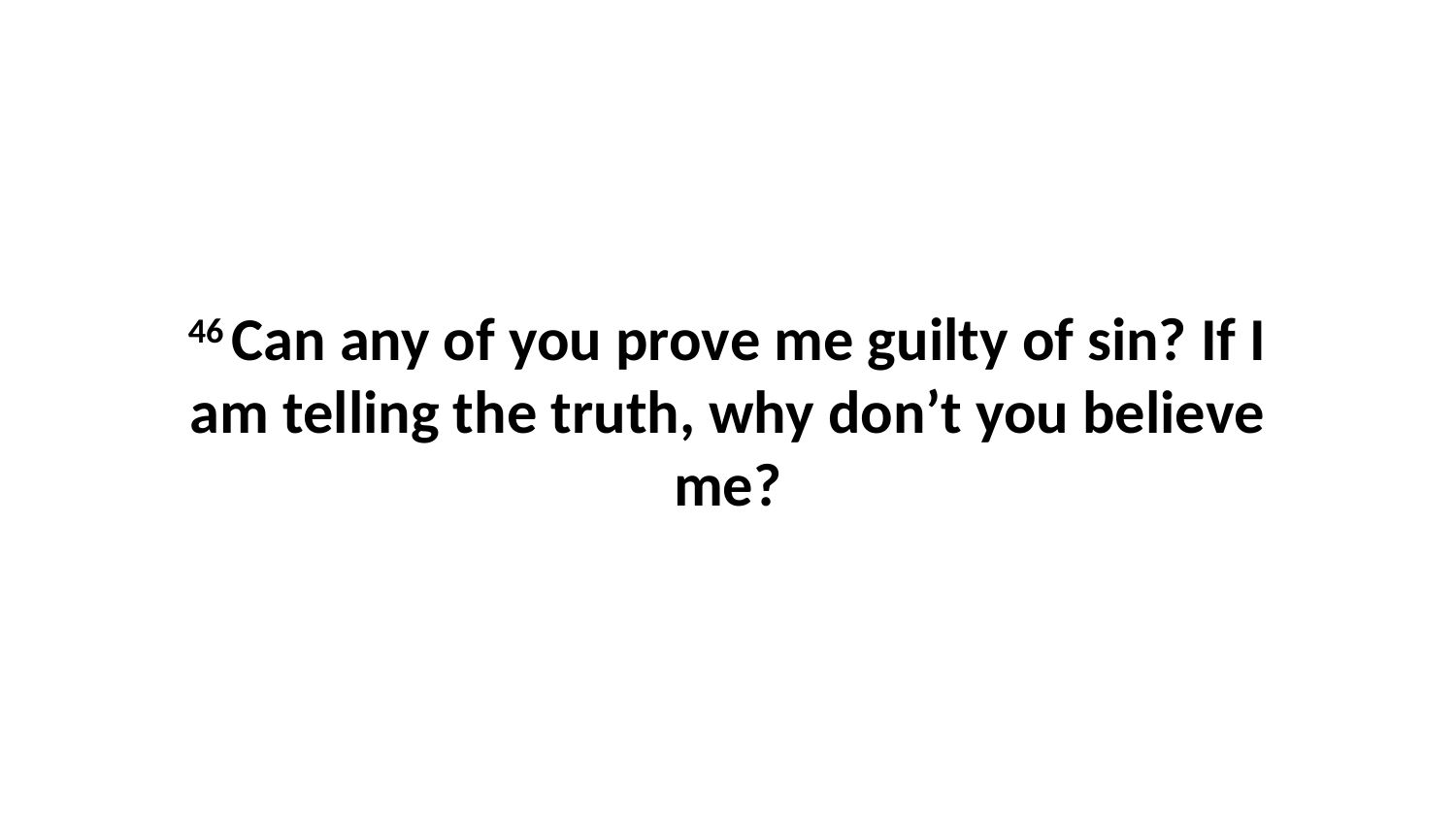

46 Can any of you prove me guilty of sin? If I am telling the truth, why don’t you believe me?